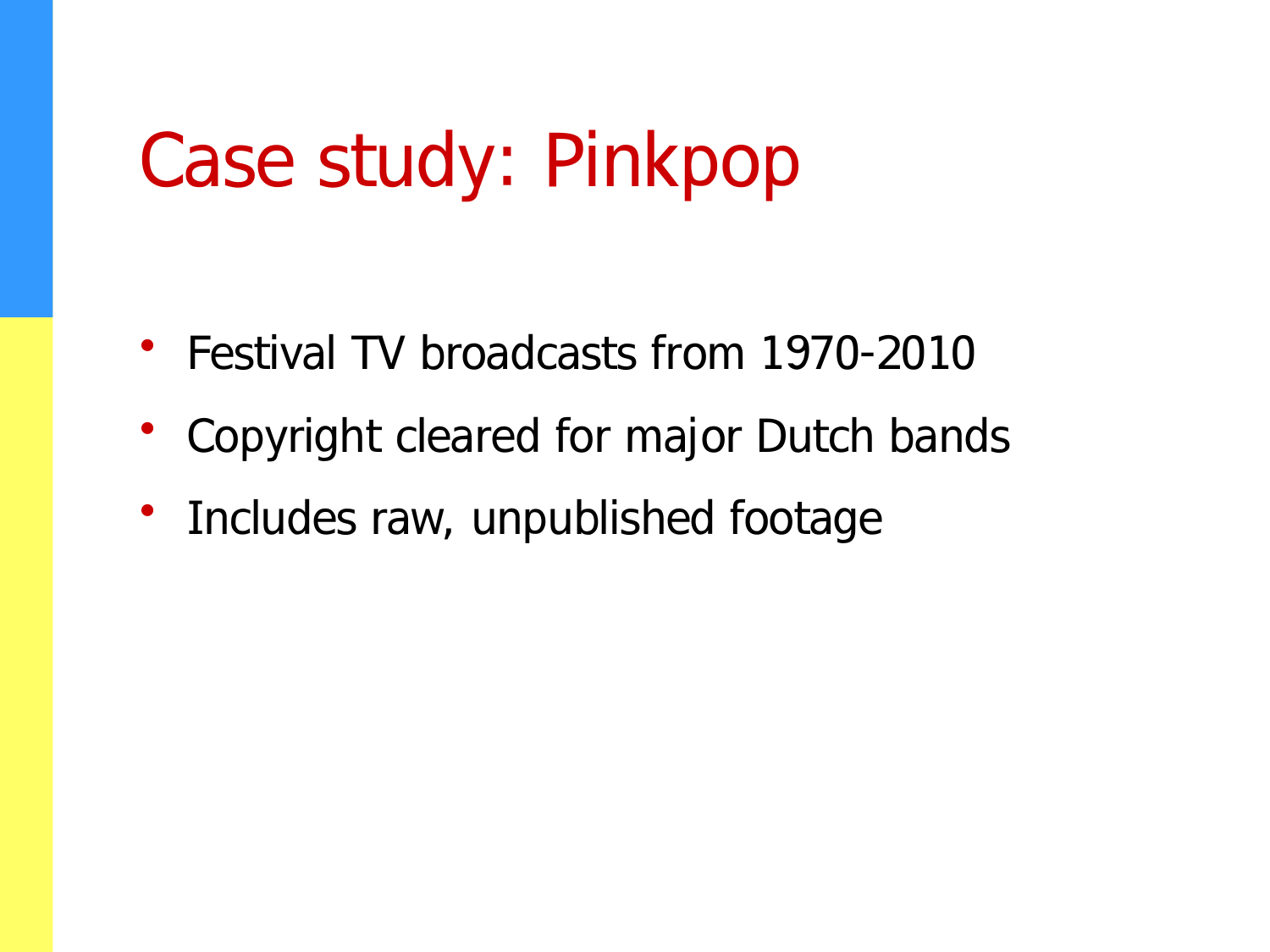

# Case study: Pinkpop
Festival TV broadcasts from 1970-2010
Copyright cleared for major Dutch bands
Includes raw, unpublished footage